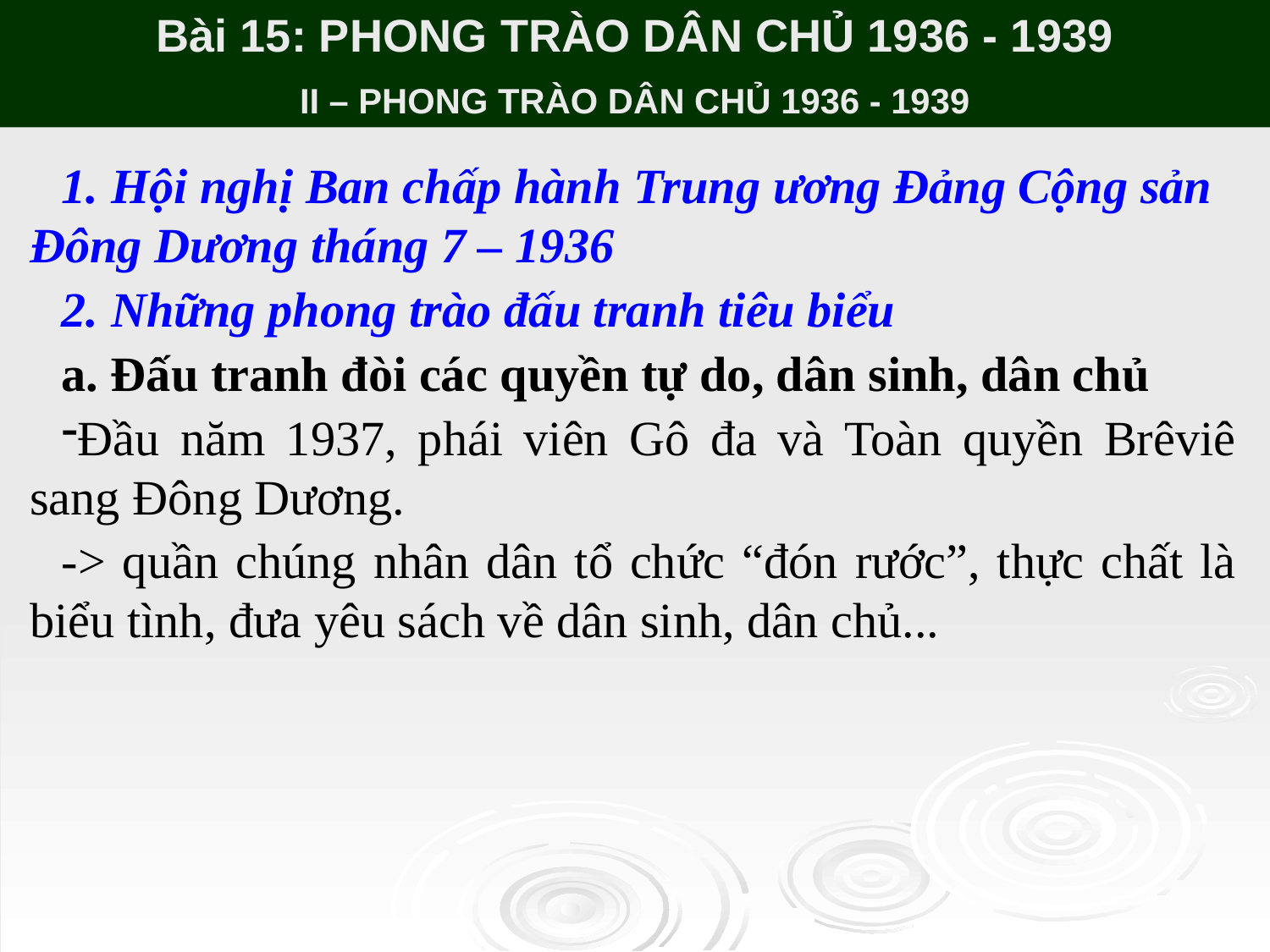

Bài 15: PHONG TRÀO DÂN CHỦ 1936 - 1939
II – PHONG TRÀO DÂN CHỦ 1936 - 1939
 Hội nghị Ban chấp hành Trung ương Đảng Cộng sản Đông Dương tháng 7 – 1936
 Những phong trào đấu tranh tiêu biểu
a. Đấu tranh đòi các quyền tự do, dân sinh, dân chủ
Đầu năm 1937, phái viên Gô đa và Toàn quyền Brêviê sang Đông Dương.
-> quần chúng nhân dân tổ chức “đón rước”, thực chất là biểu tình, đưa yêu sách về dân sinh, dân chủ...